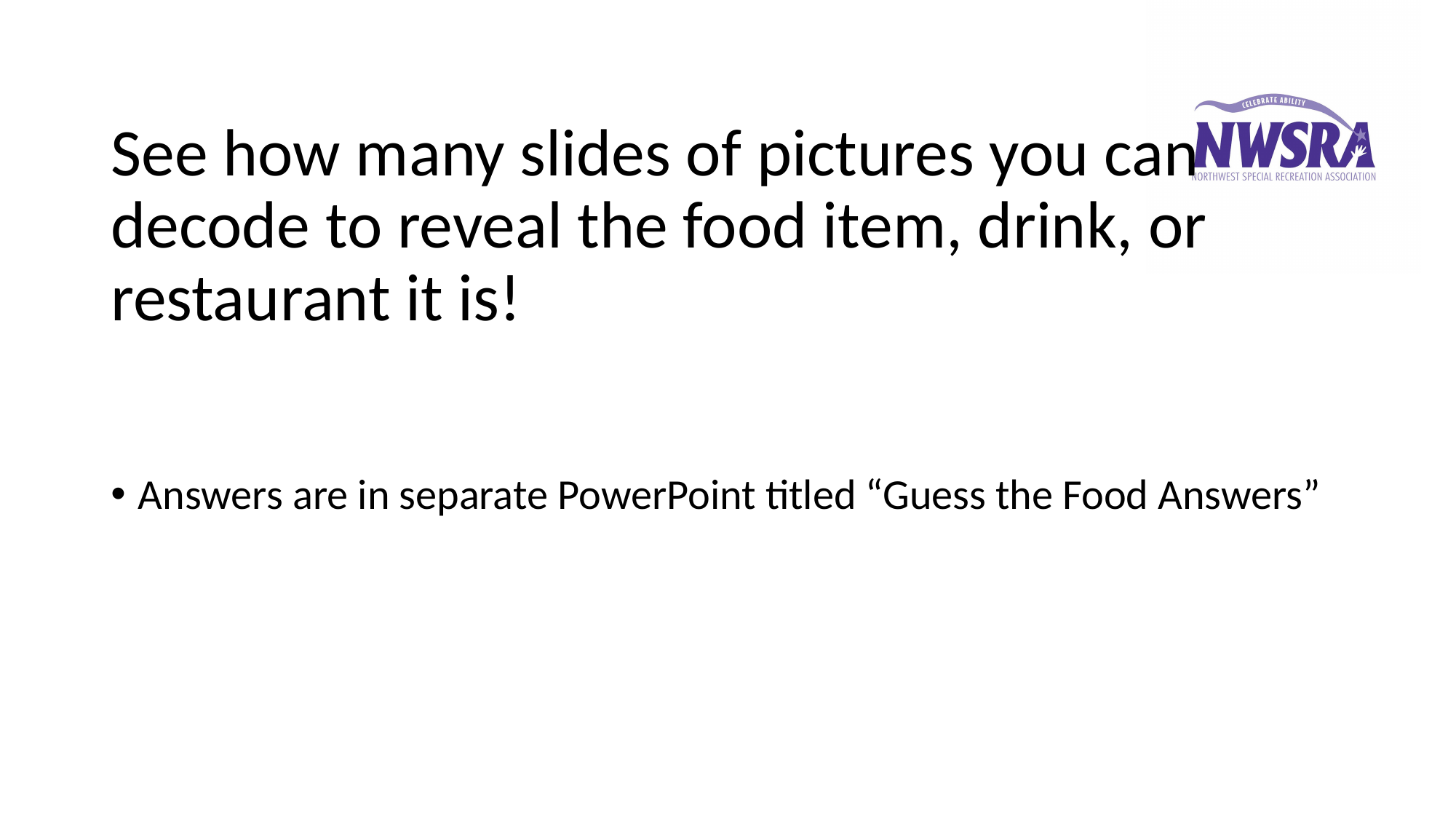

# See how many slides of pictures you can decode to reveal the food item, drink, or restaurant it is!

Answers are in separate PowerPoint titled “Guess the Food Answers”